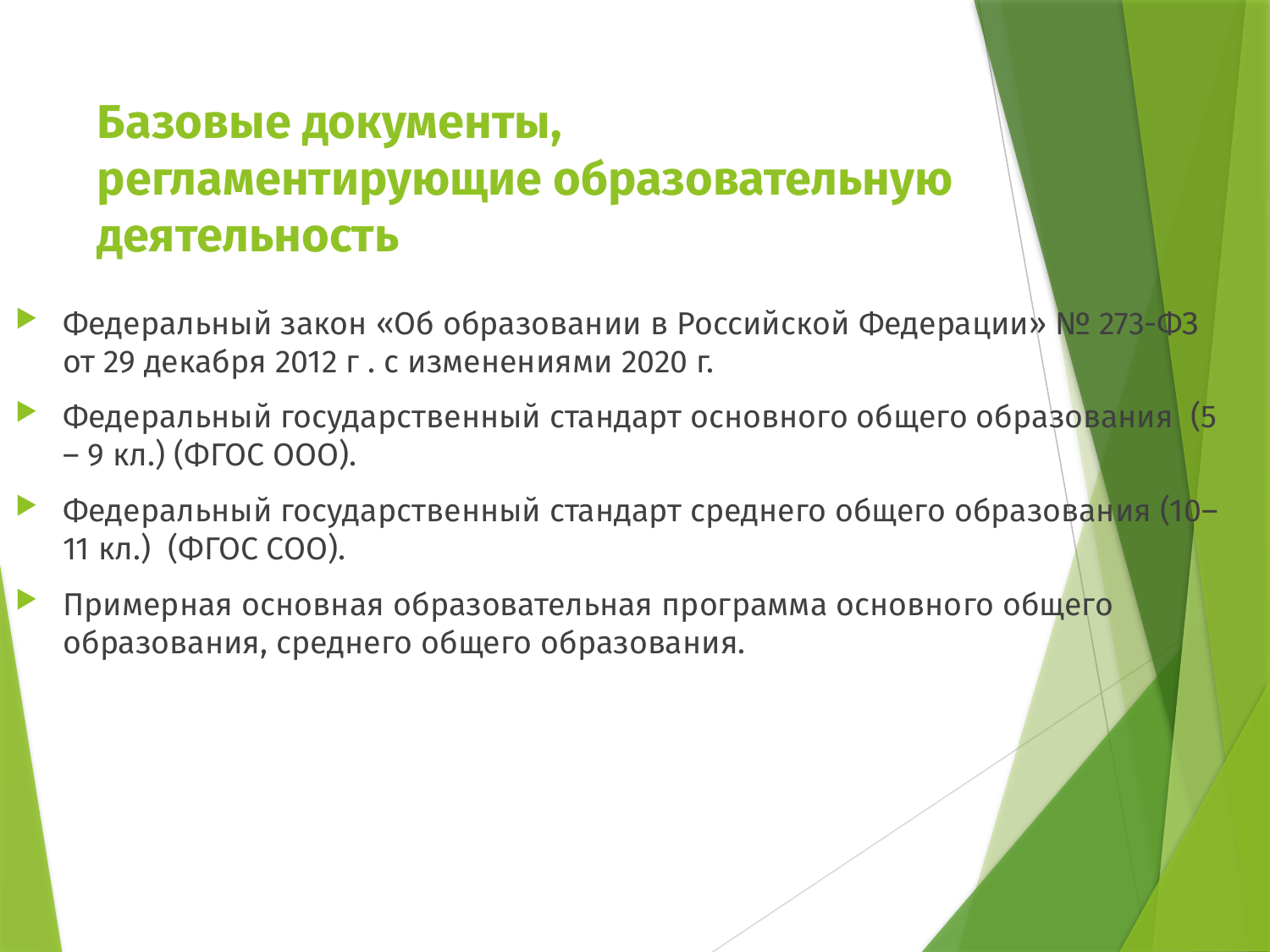

# Базовые документы, регламентирующие образовательную деятельность
Федеральный закон «Об образовании в Российской Федерации» № 273-ФЗ от 29 декабря 2012 г . с изменениями 2020 г.
Федеральный государственный стандарт основного общего образования  (5 – 9 кл.) (ФГОС ООО).
Федеральный государственный стандарт среднего общего образования (10–11 кл.)  (ФГОС СОО).
Примерная основная образовательная программа основного общего образования, среднего общего образования.